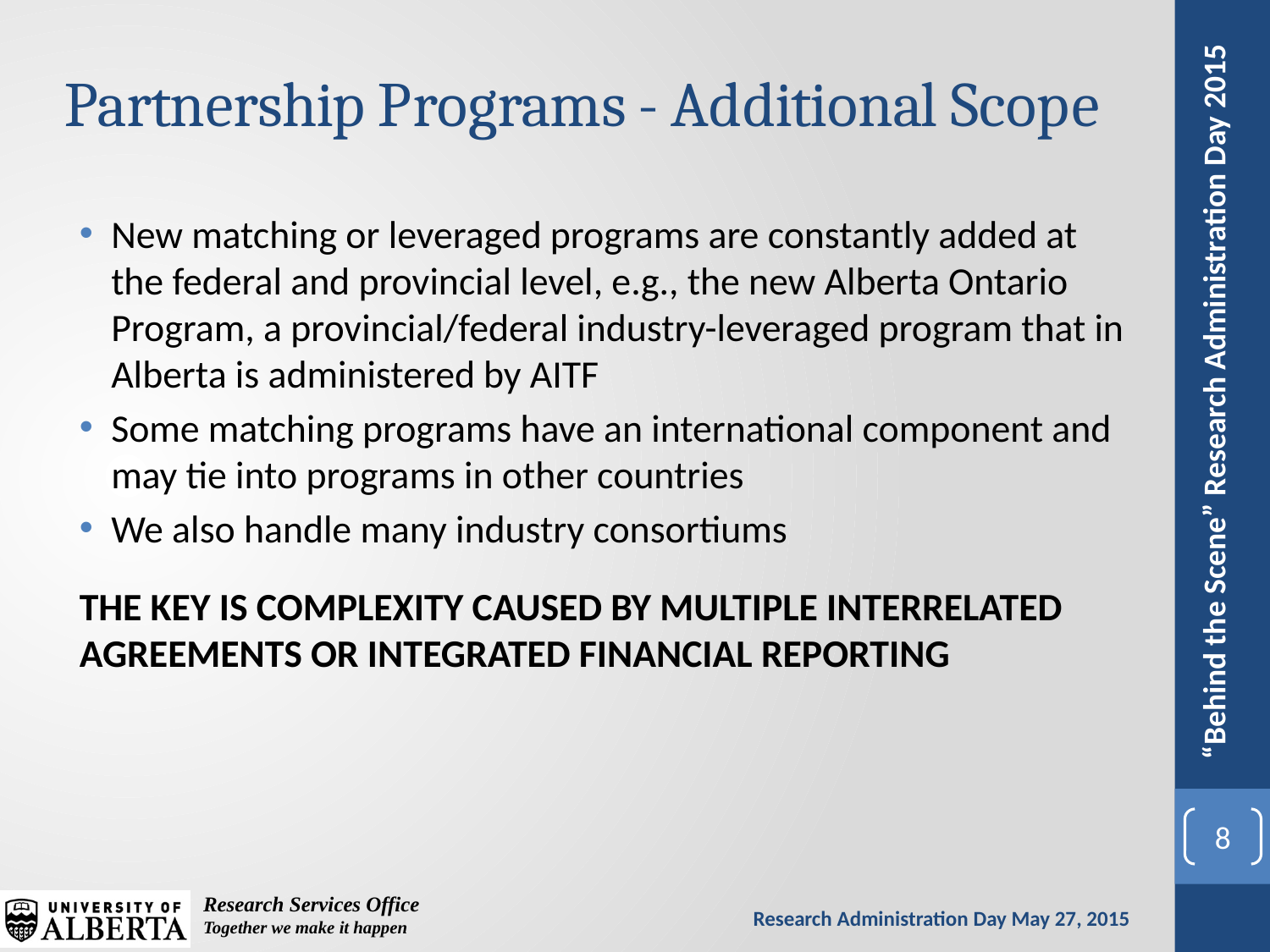

# Partnership Programs - Additional Scope
New matching or leveraged programs are constantly added at the federal and provincial level, e.g., the new Alberta Ontario Program, a provincial/federal industry-leveraged program that in Alberta is administered by AITF
Some matching programs have an international component and may tie into programs in other countries
We also handle many industry consortiums
THE KEY IS COMPLEXITY CAUSED BY MULTIPLE INTERRELATED AGREEMENTS OR INTEGRATED FINANCIAL REPORTING

8